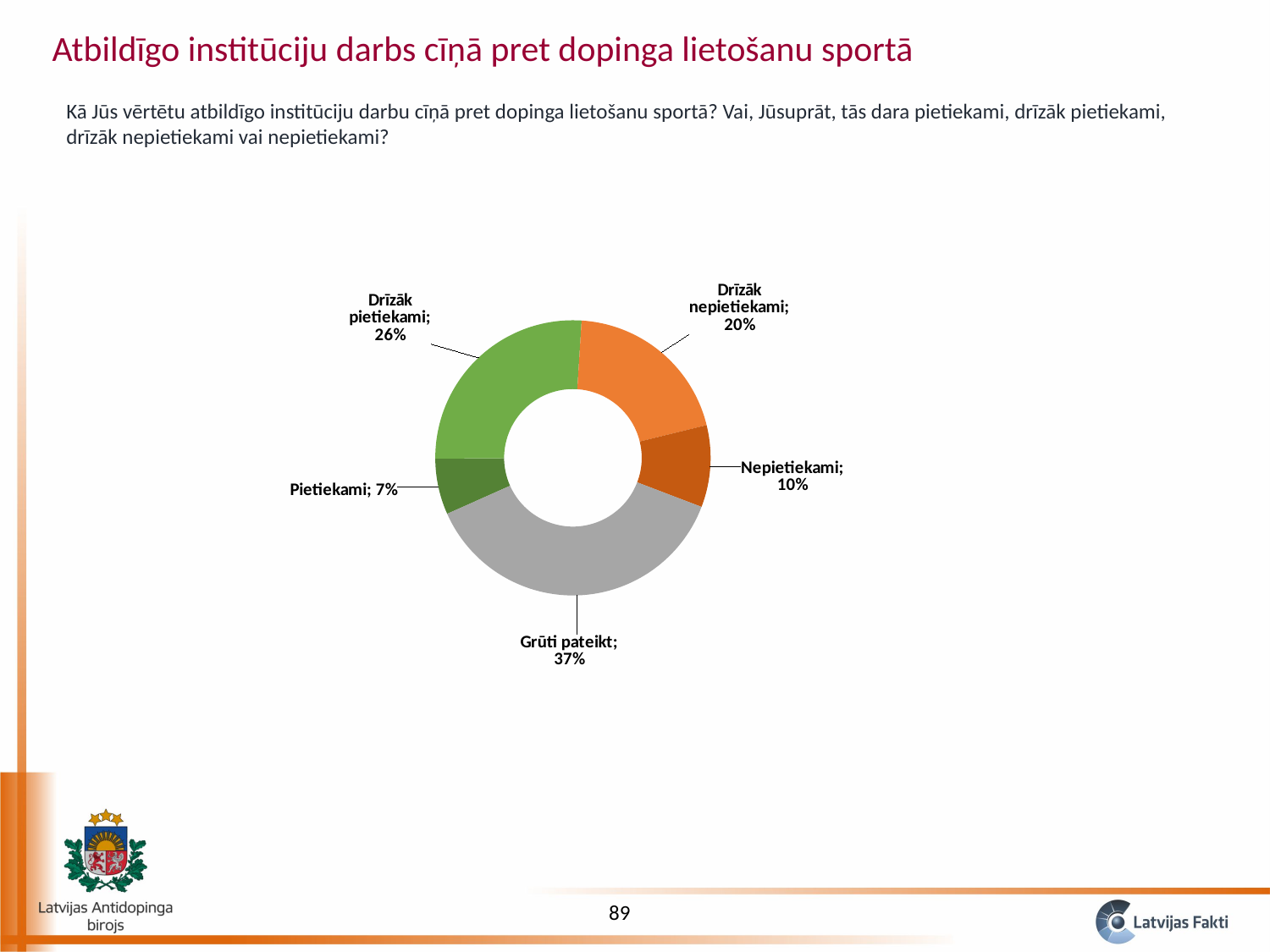

Atbildīgo institūciju darbs cīņā pret dopinga lietošanu sportā
Kā Jūs vērtētu atbildīgo institūciju darbu cīņā pret dopinga lietošanu sportā? Vai, Jūsuprāt, tās dara pietiekami, drīzāk pietiekami, drīzāk nepietiekami vai nepietiekami?

### Chart

| Category | Sales |
|---|---|
| Pietiekami | 0.06574185588181426 |
| Drīzāk pietiekami | 0.26074249408513384 |
| Drīzāk nepietiekami | 0.20143293018838604 |
| Nepietiekami | 0.09618263620051781 |
| Grūti pateikt | 0.374900083644148 |
89